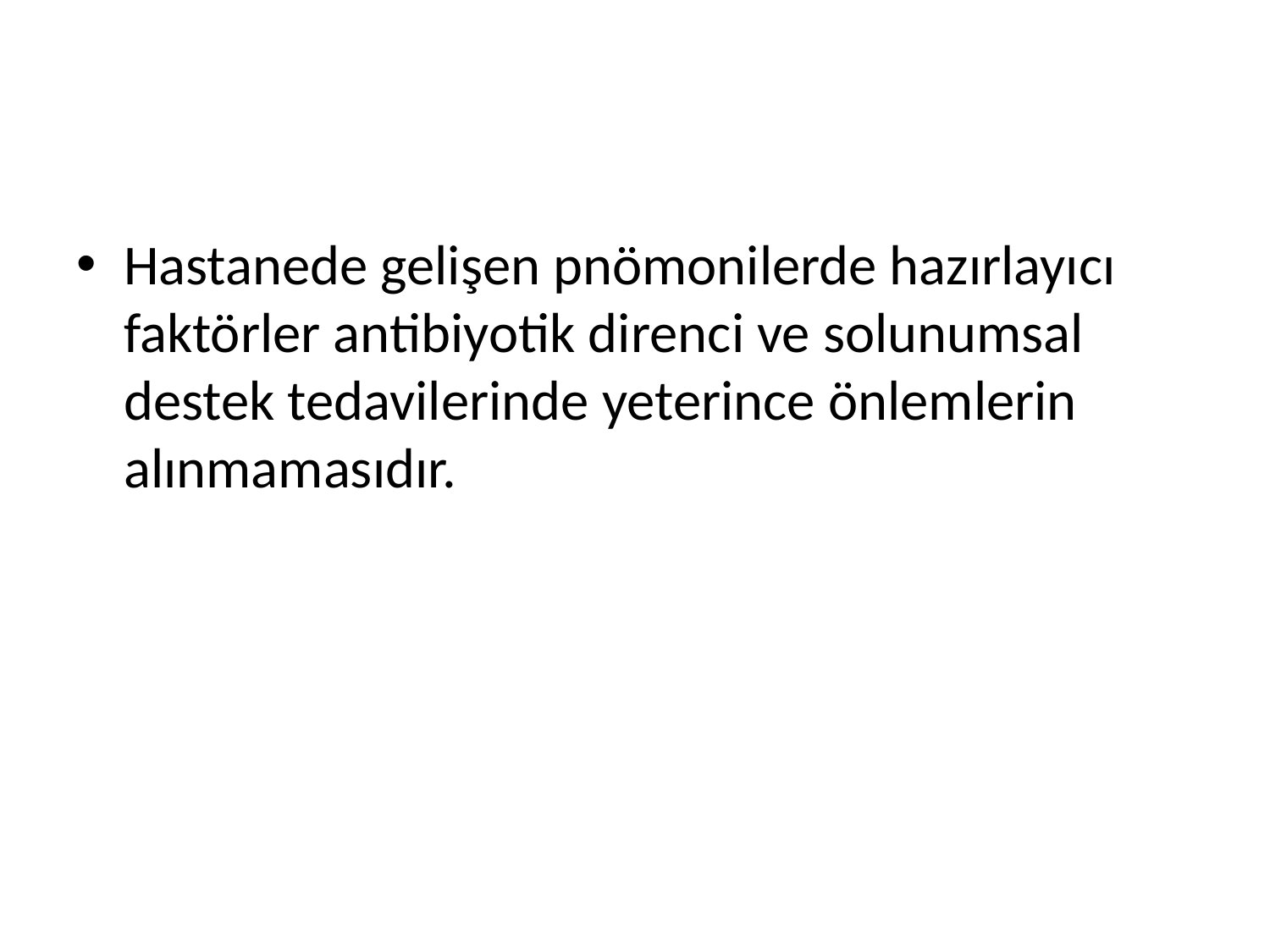

Hastanede gelişen pnömonilerde hazırlayıcı faktörler antibiyotik direnci ve solunumsal destek tedavilerinde yeterince önlemlerin alınmamasıdır.